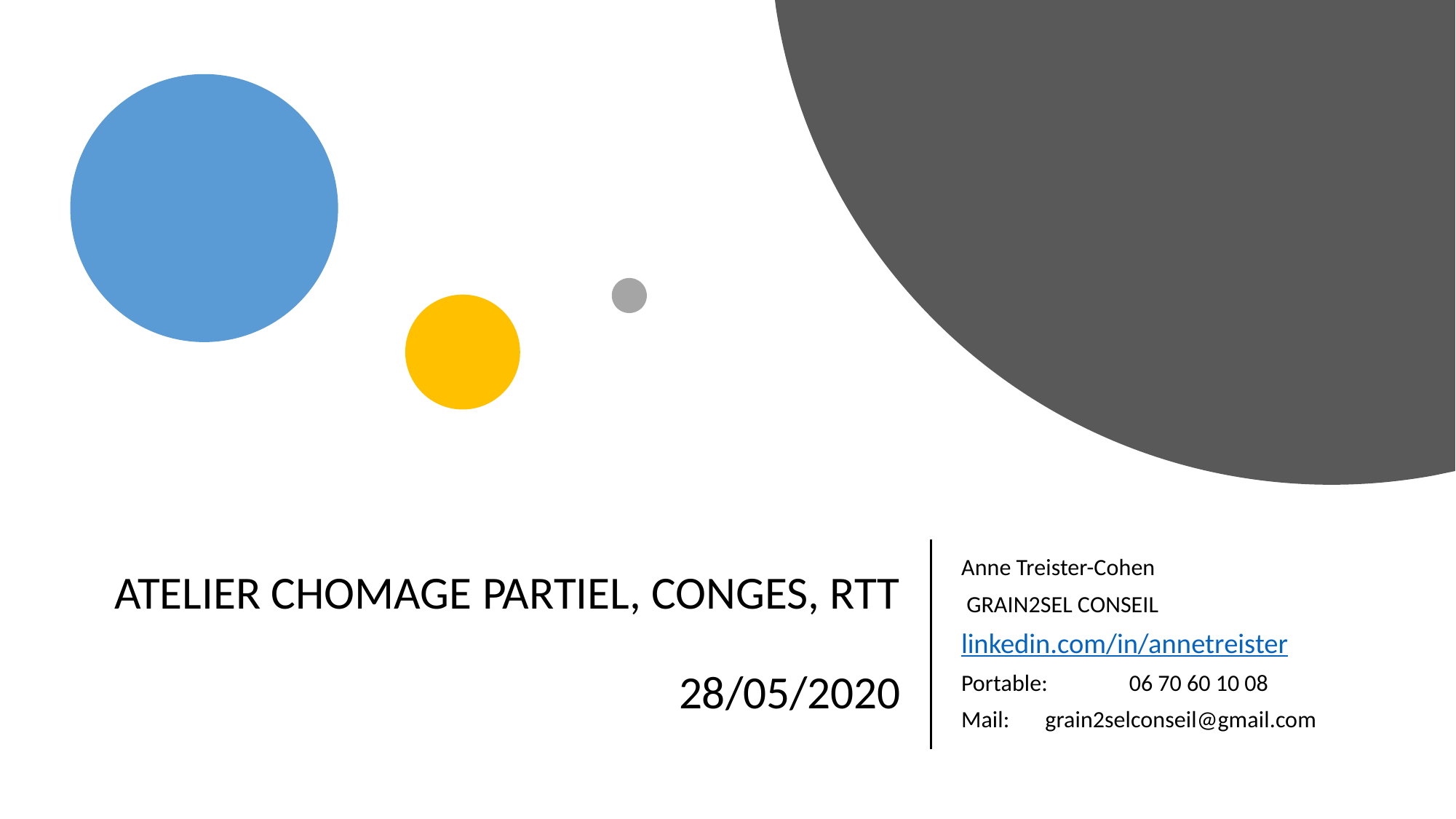

# ATELIER CHOMAGE PARTIEL, CONGES, RTT 28/05/2020
Anne Treister-Cohen
 GRAIN2SEL CONSEIL
linkedin.com/in/annetreister
Portable: 	06 70 60 10 08
Mail: 	grain2selconseil@gmail.com